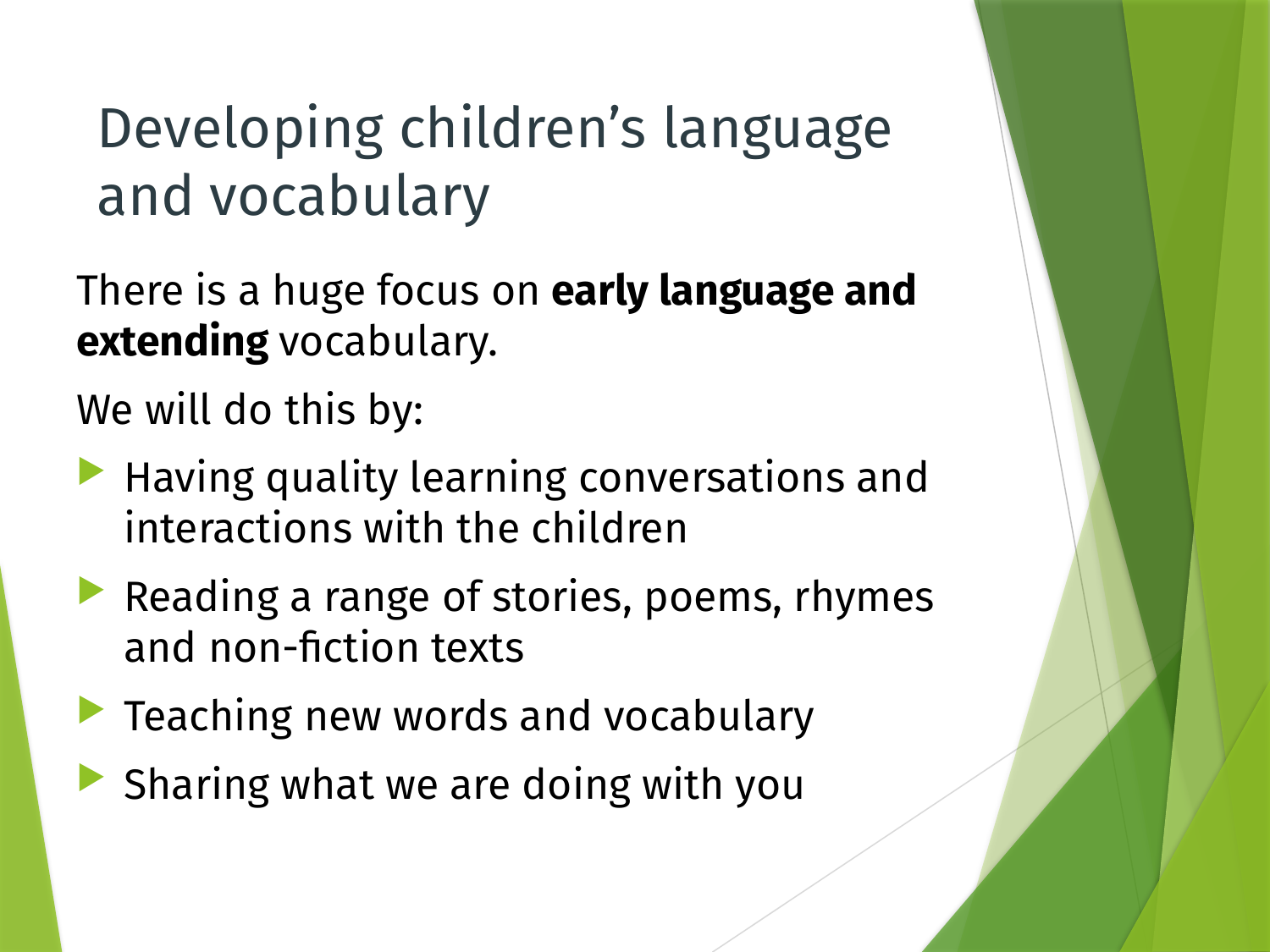

# Developing children’s language and vocabulary
There is a huge focus on early language and extending vocabulary.
We will do this by:
Having quality learning conversations and interactions with the children
Reading a range of stories, poems, rhymes and non-fiction texts
Teaching new words and vocabulary
Sharing what we are doing with you